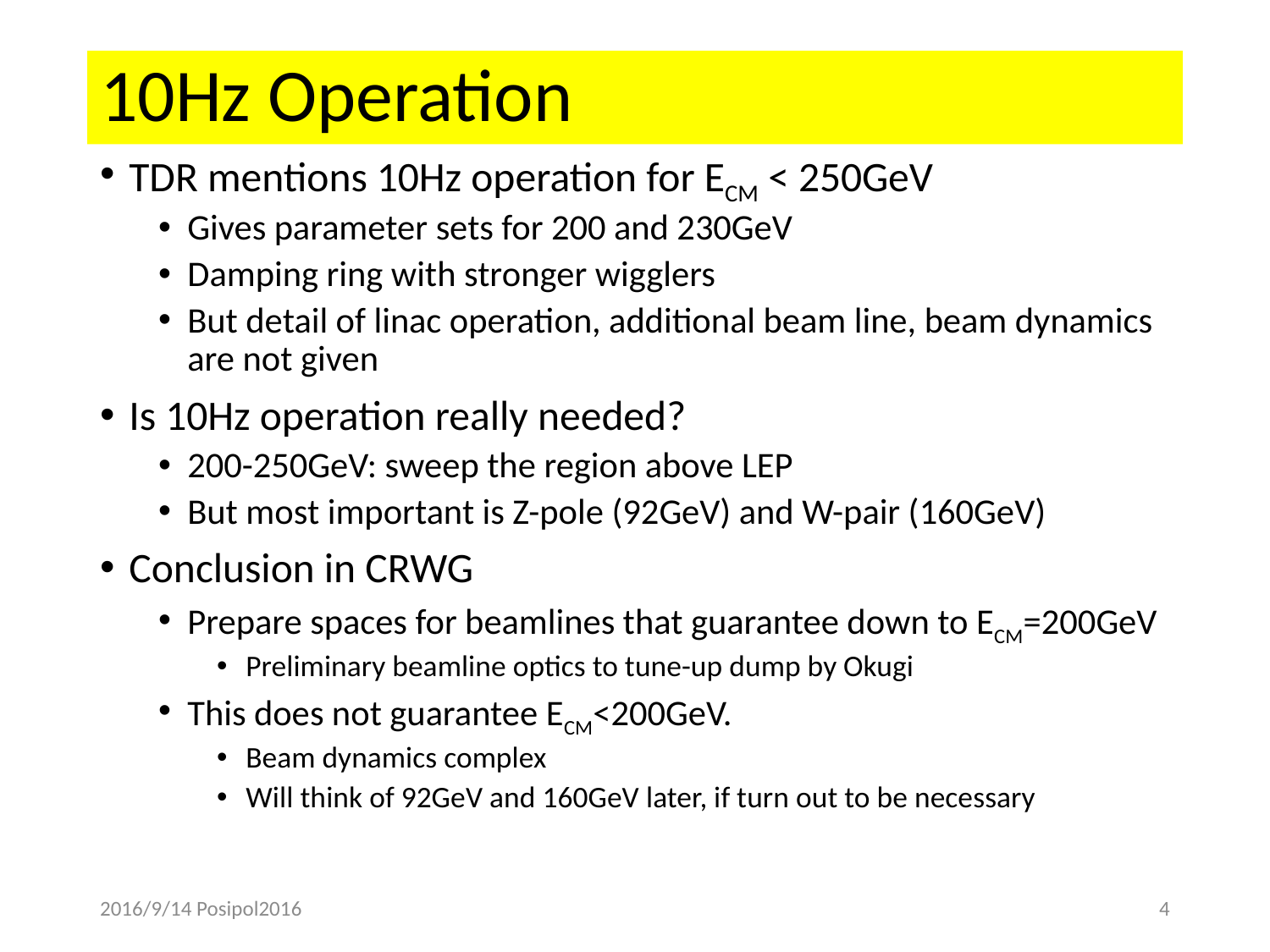

# 10Hz Operation
TDR mentions 10Hz operation for ECM < 250GeV
Gives parameter sets for 200 and 230GeV
Damping ring with stronger wigglers
But detail of linac operation, additional beam line, beam dynamics are not given
Is 10Hz operation really needed?
200-250GeV: sweep the region above LEP
But most important is Z-pole (92GeV) and W-pair (160GeV)
Conclusion in CRWG
Prepare spaces for beamlines that guarantee down to ECM=200GeV
Preliminary beamline optics to tune-up dump by Okugi
This does not guarantee ECM<200GeV.
Beam dynamics complex
Will think of 92GeV and 160GeV later, if turn out to be necessary
2016/9/14 Posipol2016
4